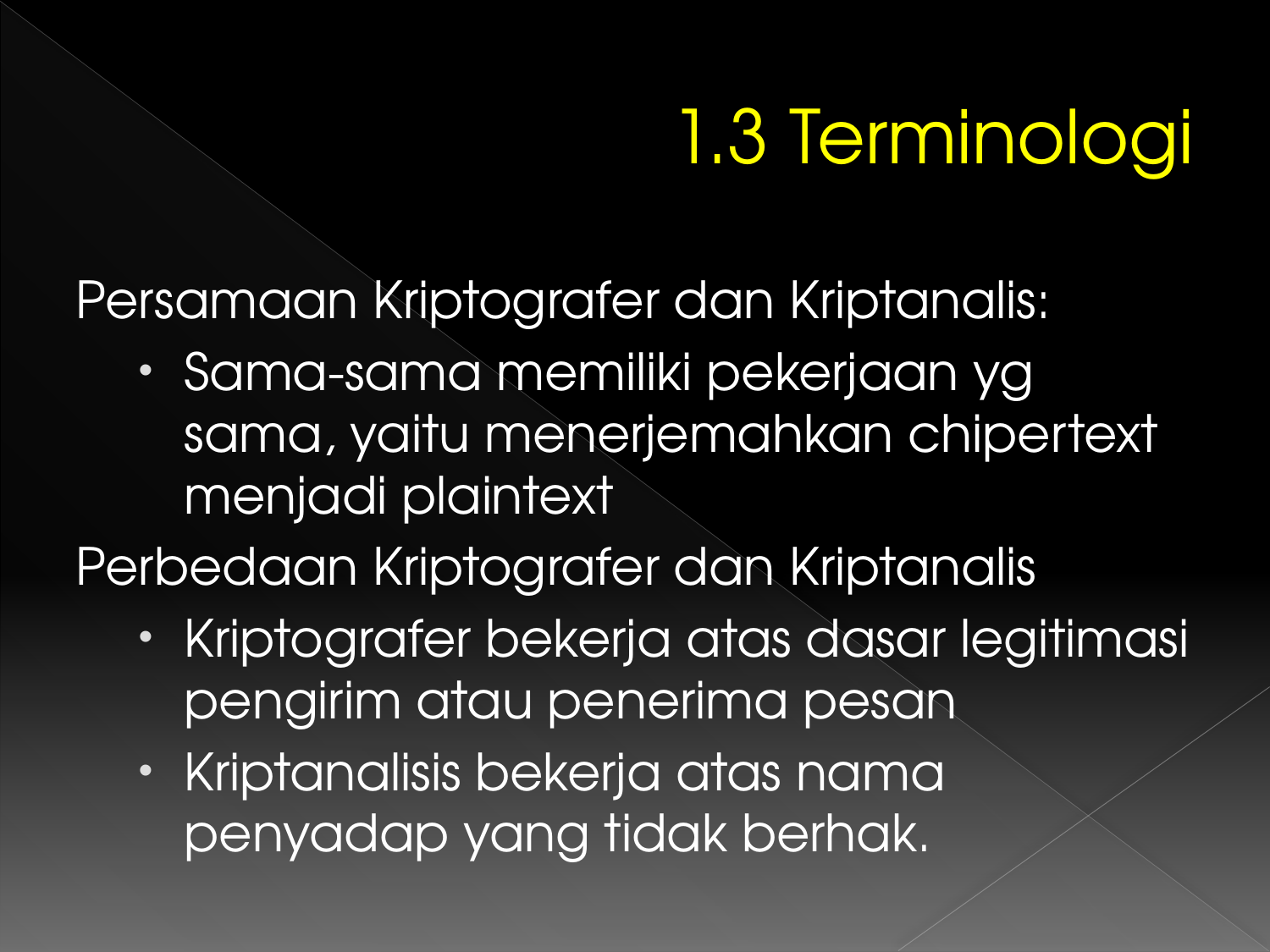

# 1.3 Terminologi
Persamaan Kriptografer dan Kriptanalis:
Sama-sama memiliki pekerjaan yg sama, yaitu menerjemahkan chipertext menjadi plaintext
Perbedaan Kriptografer dan Kriptanalis
Kriptografer bekerja atas dasar legitimasi pengirim atau penerima pesan
Kriptanalisis bekerja atas nama penyadap yang tidak berhak.